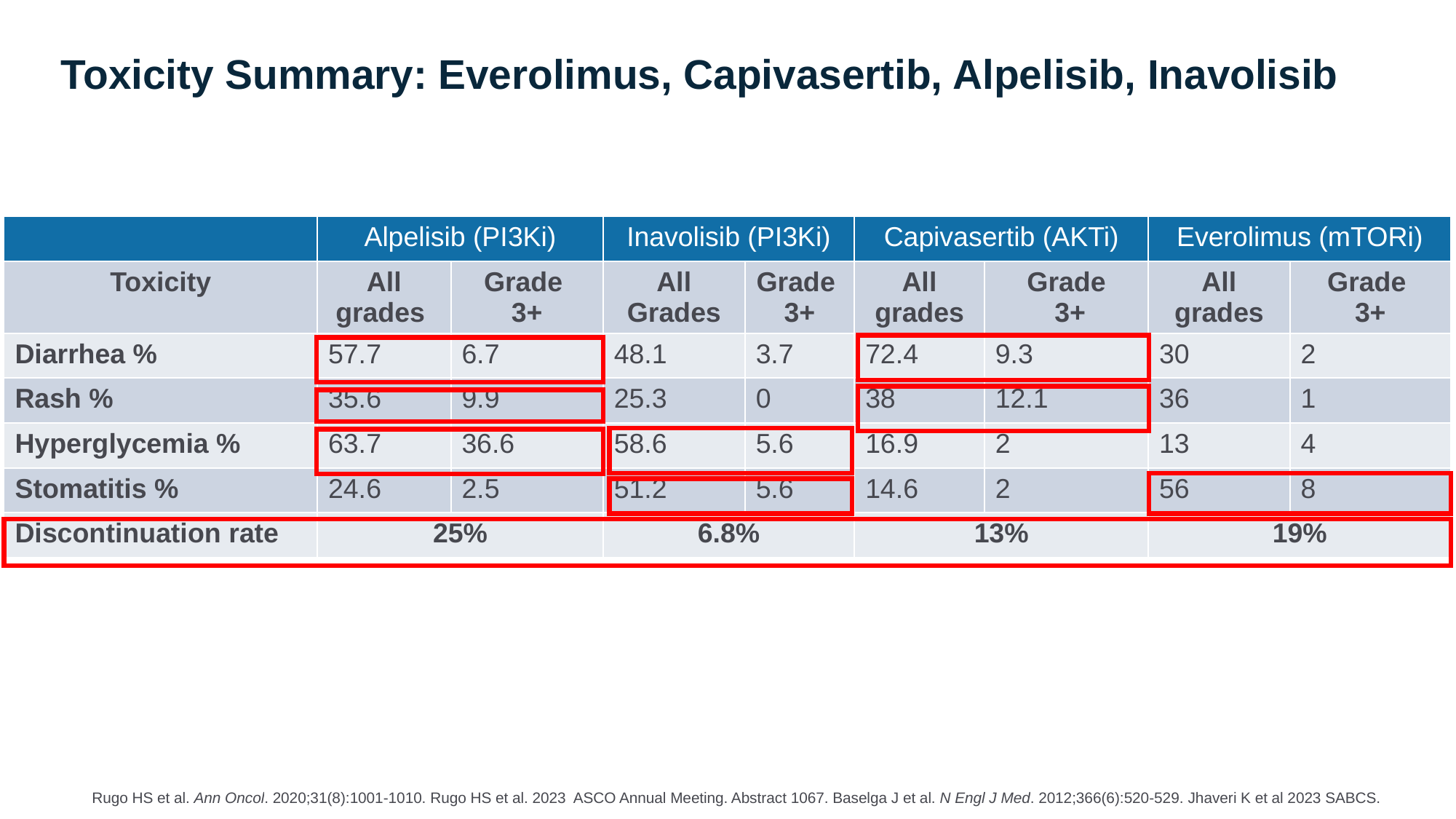

# Toxicity Summary: Everolimus, Capivasertib, Alpelisib, Inavolisib
|  | Alpelisib (PI3Ki) |  | Inavolisib (PI3Ki) |  | Capivasertib (AKTi) |  | Everolimus (mTORi) |  |
| --- | --- | --- | --- | --- | --- | --- | --- | --- |
| Toxicity | All grades | Grade 3+ | All Grades | Grade 3+ | All grades | Grade 3+ | All grades | Grade 3+ |
| Diarrhea % | 57.7 | 6.7 | 48.1 | 3.7 | 72.4 | 9.3 | 30 | 2 |
| Rash % | 35.6 | 9.9 | 25.3 | 0 | 38 | 12.1 | 36 | 1 |
| Hyperglycemia % | 63.7 | 36.6 | 58.6 | 5.6 | 16.9 | 2 | 13 | 4 |
| Stomatitis % | 24.6 | 2.5 | 51.2 | 5.6 | 14.6 | 2 | 56 | 8 |
| Discontinuation rate | 25% |  | 6.8% |  | 13% |  | 19% |  |

Rugo HS et al. Ann Oncol. 2020;31(8):1001-1010. Rugo HS et al. 2023  ASCO Annual Meeting. Abstract 1067. Baselga J et al. N Engl J Med. 2012;366(6):520-529. Jhaveri K et al 2023 SABCS.